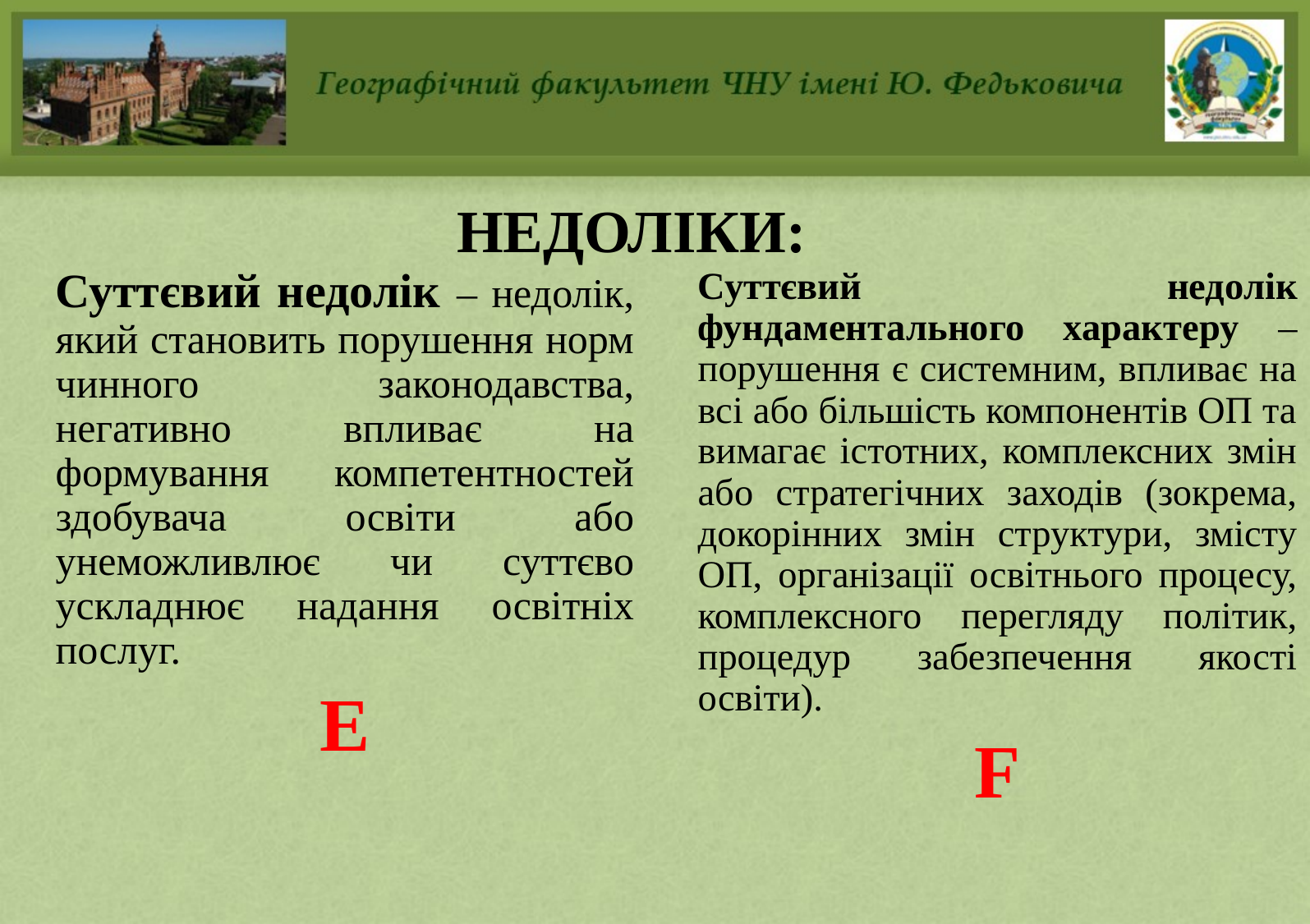

# НЕДОЛІКИ:
Суттєвий недолік – недолік, який становить порушення норм чинного законодавства, негативно впливає на формування компетентностей здобувача освіти або унеможливлює чи суттєво ускладнює надання освітніх послуг.
Е
Суттєвий недолік фундаментального характеру – порушення є системним, впливає на всі або більшість компонентів ОП та вимагає істотних, комплексних змін або стратегічних заходів (зокрема, докорінних змін структури, змісту ОП, організації освітнього процесу, комплексного перегляду політик, процедур забезпечення якості освіти).
F